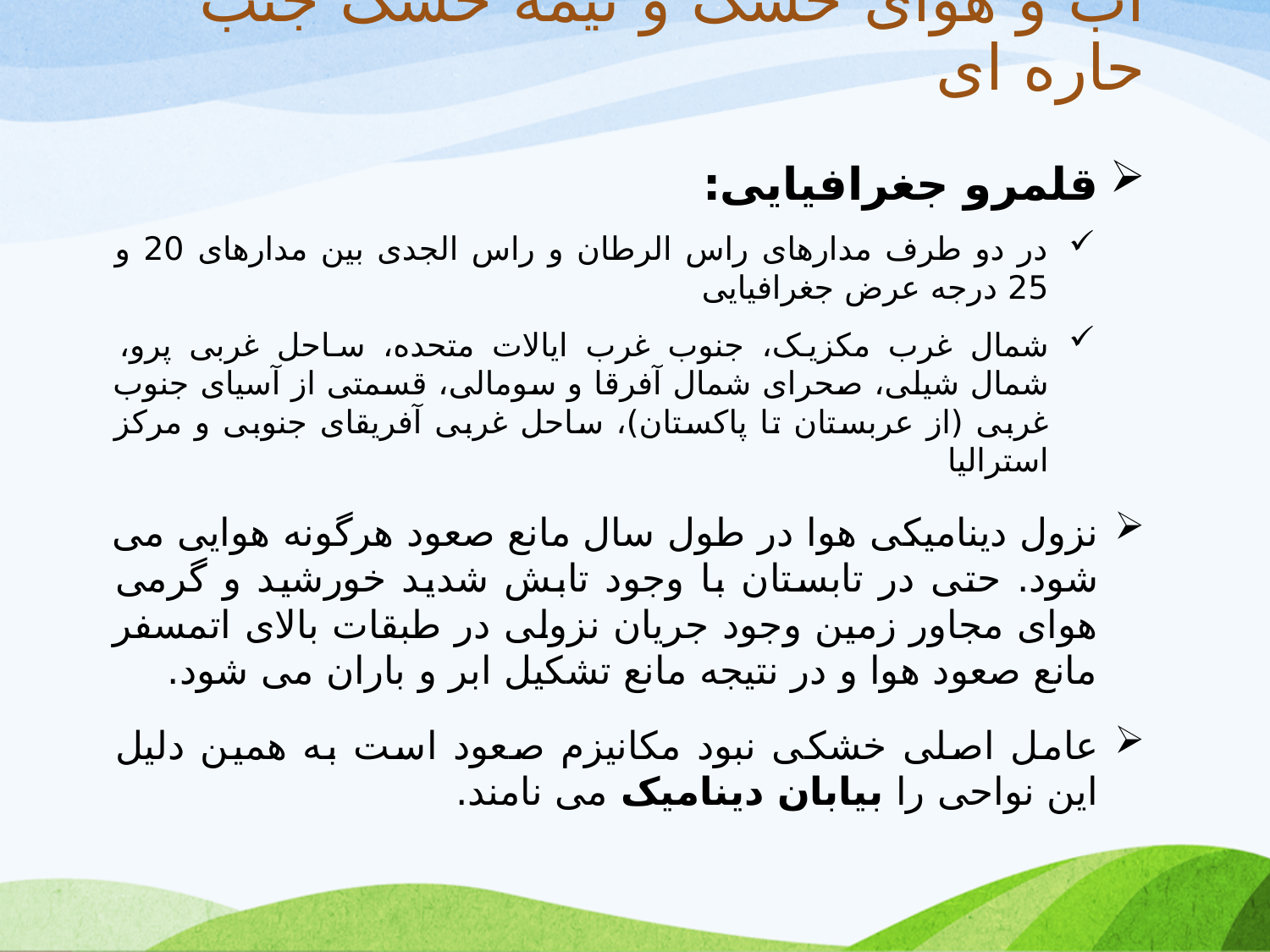

# آب و هوای خشک و نيمه خشک جنب حاره ای
قلمرو جغرافیایی:
در دو طرف مدارهای راس الرطان و راس الجدی بین مدارهای 20 و 25 درجه عرض جغرافیایی
شمال غرب مکزیک، جنوب غرب ایالات متحده، ساحل غربی پرو، شمال شیلی، صحرای شمال آفرقا و سومالی، قسمتی از آسیای جنوب غربی (از عربستان تا پاکستان)، ساحل غربی آفریقای جنوبی و مرکز استرالیا
نزول دینامیکی هوا در طول سال مانع صعود هرگونه هوایی می شود. حتی در تابستان با وجود تابش شدید خورشید و گرمی هوای مجاور زمین وجود جریان نزولی در طبقات بالای اتمسفر مانع صعود هوا و در نتیجه مانع تشکیل ابر و باران می شود.
عامل اصلی خشکی نبود مکانیزم صعود است به همین دلیل این نواحی را بیابان دینامیک می نامند.